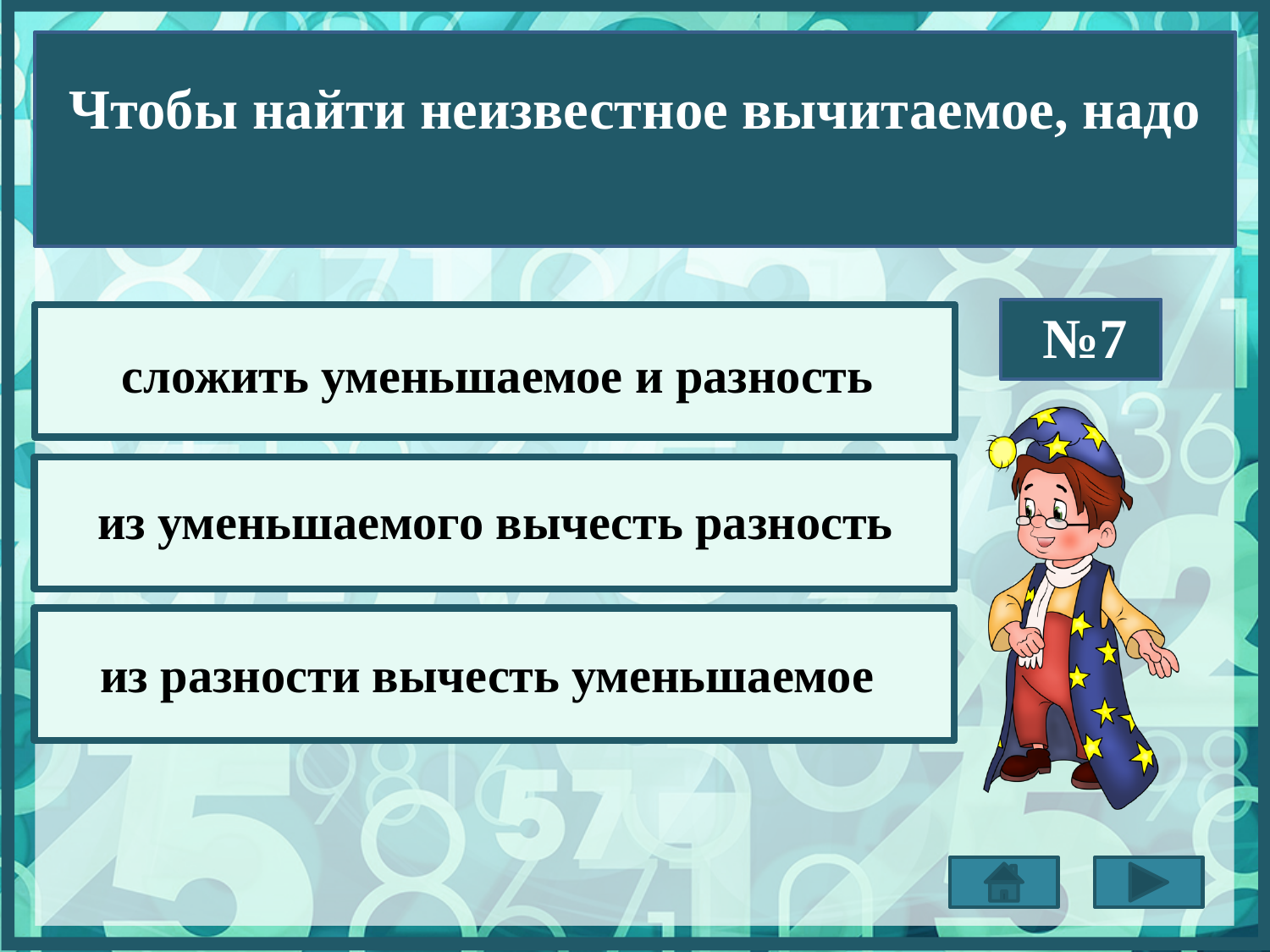

Чтобы найти неизвестное вычитаемое, надо
№7
сложить уменьшаемое и разность
из уменьшаемого вычесть разность
из разности вычесть уменьшаемое